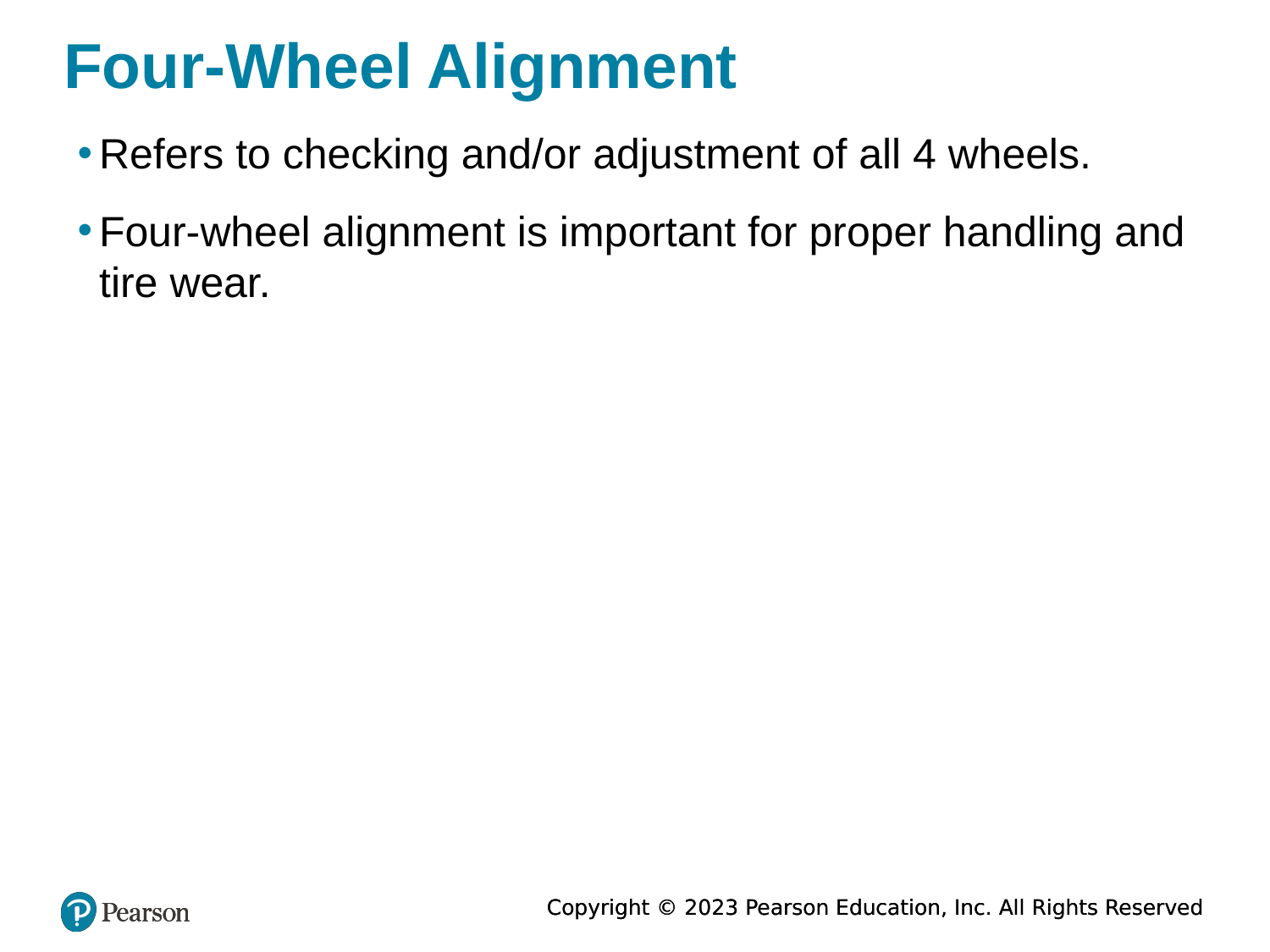

# Four-Wheel Alignment
Refers to checking and/or adjustment of all 4 wheels.
Four-wheel alignment is important for proper handling and tire wear.